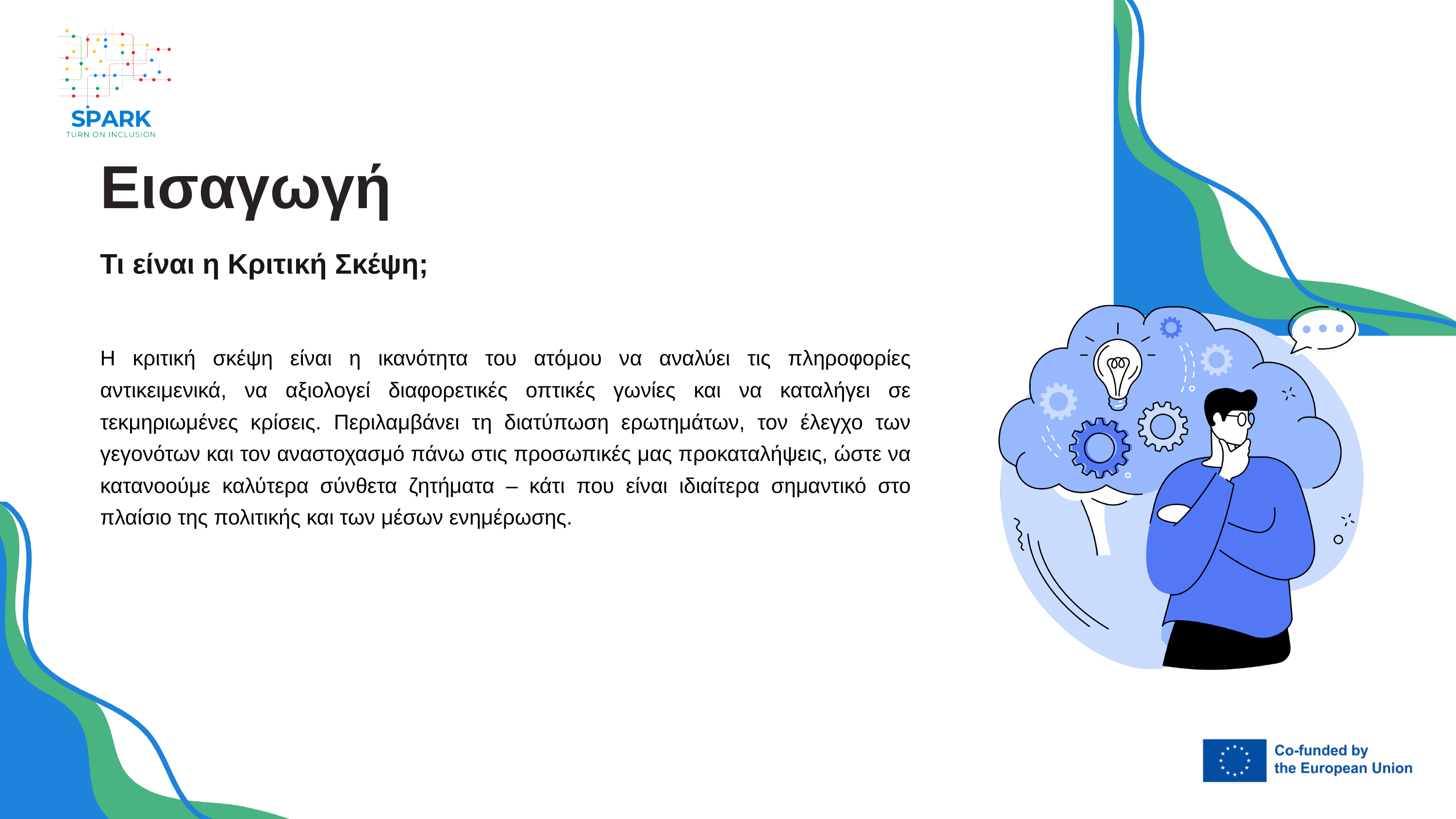

Εισαγωγή

Τι είναι η Κριτική Σκέψη;

Η κριτική σκέψη είναι η ικανότητα του ατόμου να αναλύει τις πληροφορίες αντικειμενικά, να αξιολογεί διαφορετικές οπτικές γωνίες και να καταλήγει σε τεκμηριωμένες κρίσεις. Περιλαμβάνει τη διατύπωση ερωτημάτων, τον έλεγχο των γεγονότων και τον αναστοχασμό πάνω στις προσωπικές μας προκαταλήψεις, ώστε να κατανοούμε καλύτερα σύνθετα ζητήματα – κάτι που είναι ιδιαίτερα σημαντικό στο πλαίσιο της πολιτικής και των μέσων ενημέρωσης.